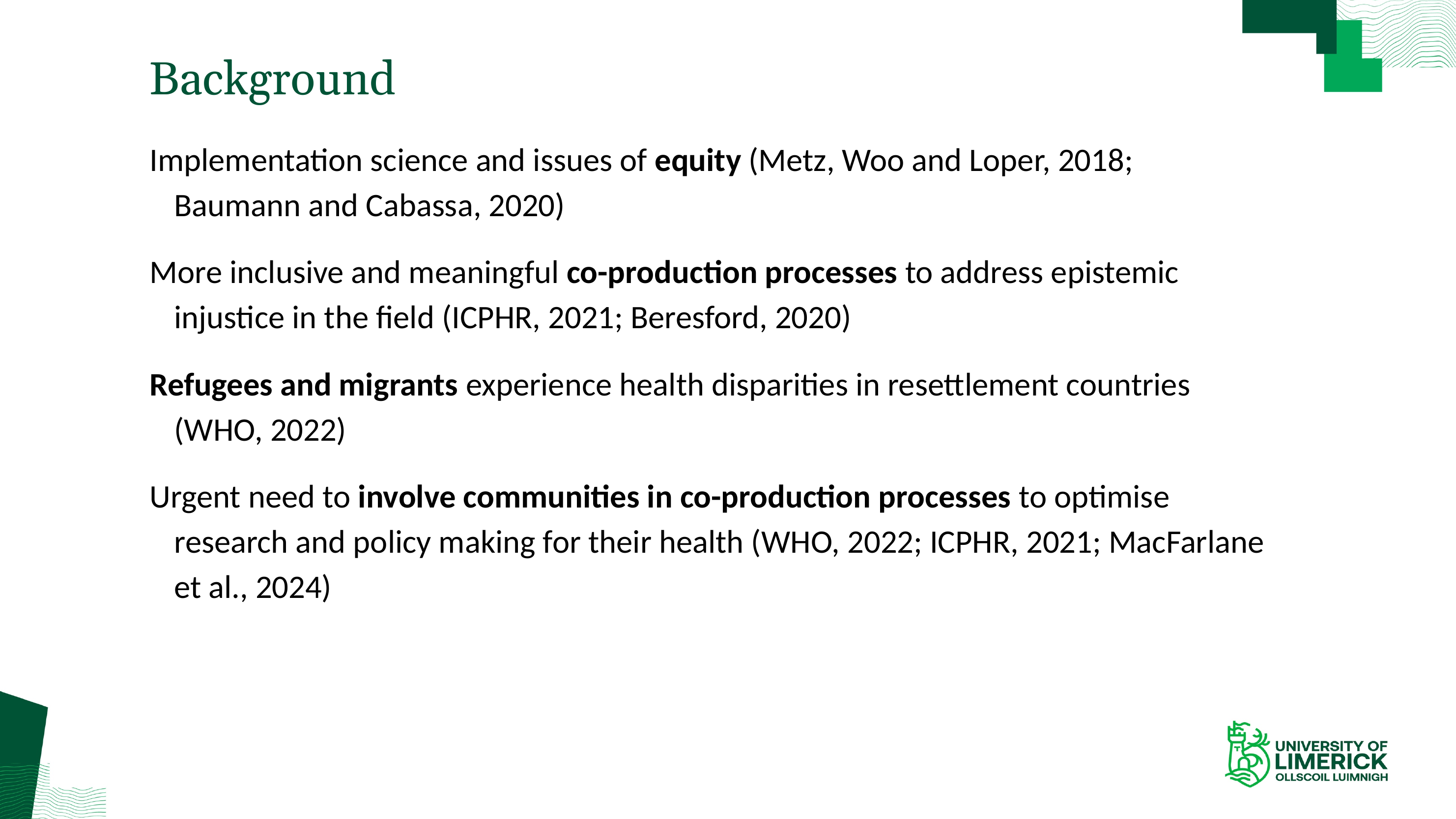

# Background
Implementation science and issues of equity (Metz, Woo and Loper, 2018; Baumann and Cabassa, 2020)
More inclusive and meaningful co-production processes to address epistemic injustice in the field (ICPHR, 2021; Beresford, 2020)
Refugees and migrants experience health disparities in resettlement countries (WHO, 2022)
Urgent need to involve communities in co-production processes to optimise research and policy making for their health (WHO, 2022; ICPHR, 2021; MacFarlane et al., 2024)